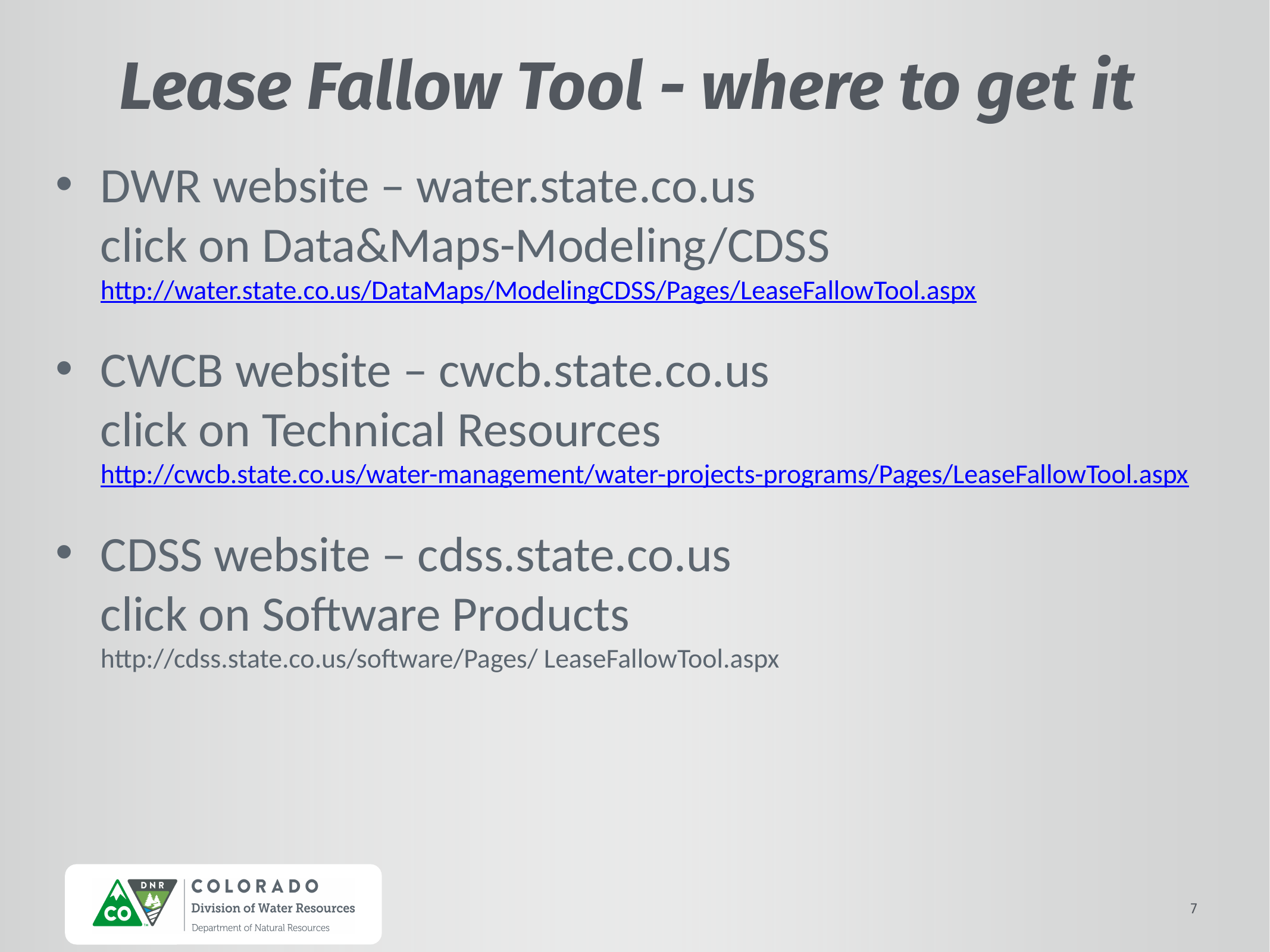

# Lease Fallow Tool - where to get it
DWR website – water.state.co.us
	click on Data&Maps-Modeling/CDSS
	http://water.state.co.us/DataMaps/ModelingCDSS/Pages/LeaseFallowTool.aspx

CWCB website – cwcb.state.co.us
	click on Technical Resources
	http://cwcb.state.co.us/water-management/water-projects-programs/Pages/LeaseFallowTool.aspx

CDSS website – cdss.state.co.us
	click on Software Products
	http://cdss.state.co.us/software/Pages/ LeaseFallowTool.aspx

7